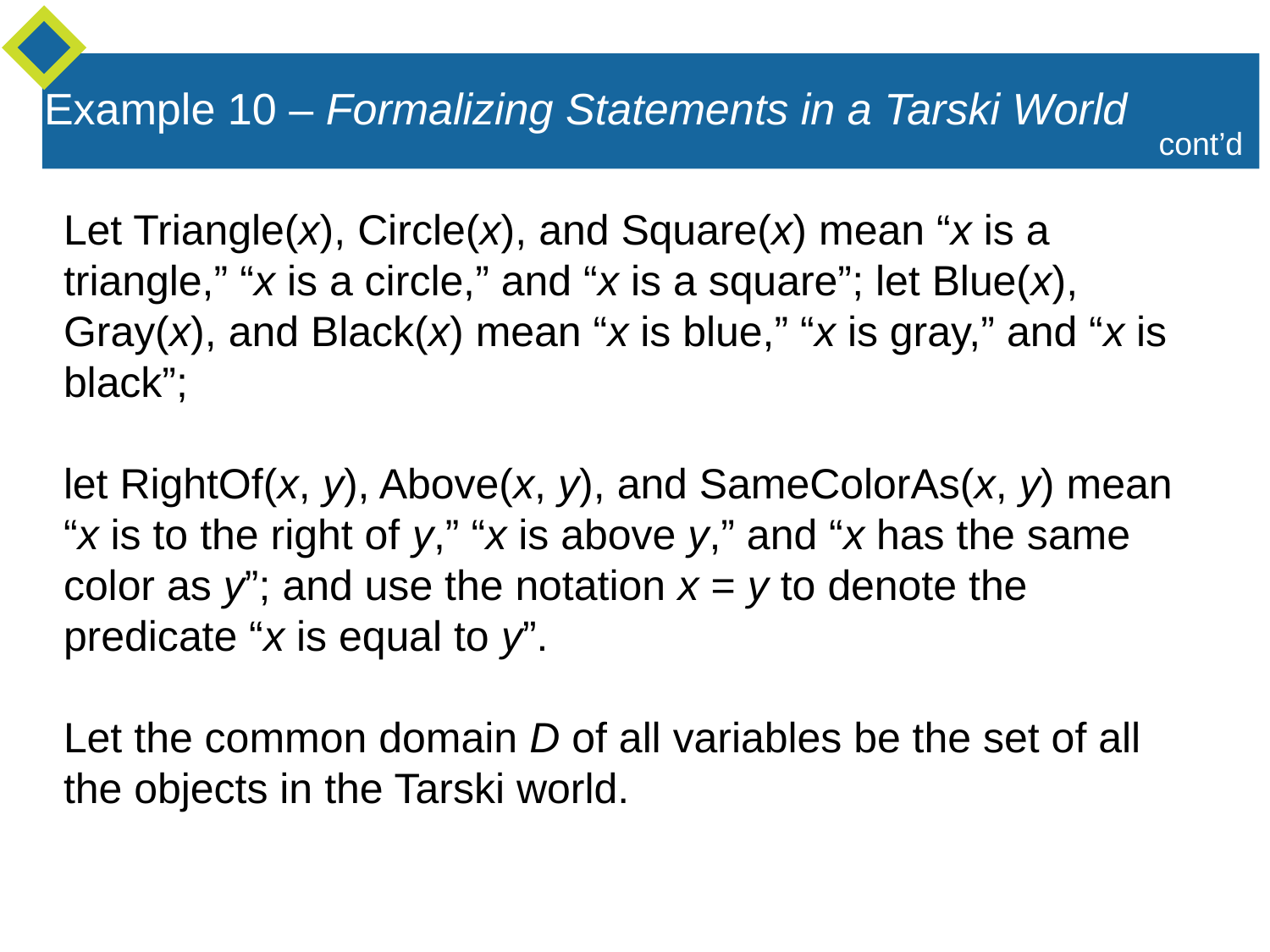

Example 10 – Formalizing Statements in a Tarski World
cont’d
Let Triangle(x), Circle(x), and Square(x) mean “x is a triangle,” “x is a circle,” and “x is a square”; let Blue(x), Gray(x), and Black(x) mean “x is blue,” “x is gray,” and “x is
black”;

let RightOf(x, y), Above(x, y), and SameColorAs(x, y) mean “x is to the right of y,” “x is above y,” and “x has the same color as y”; and use the notation x = y to denote the predicate “x is equal to y”.

Let the common domain D of all variables be the set of all the objects in the Tarski world.